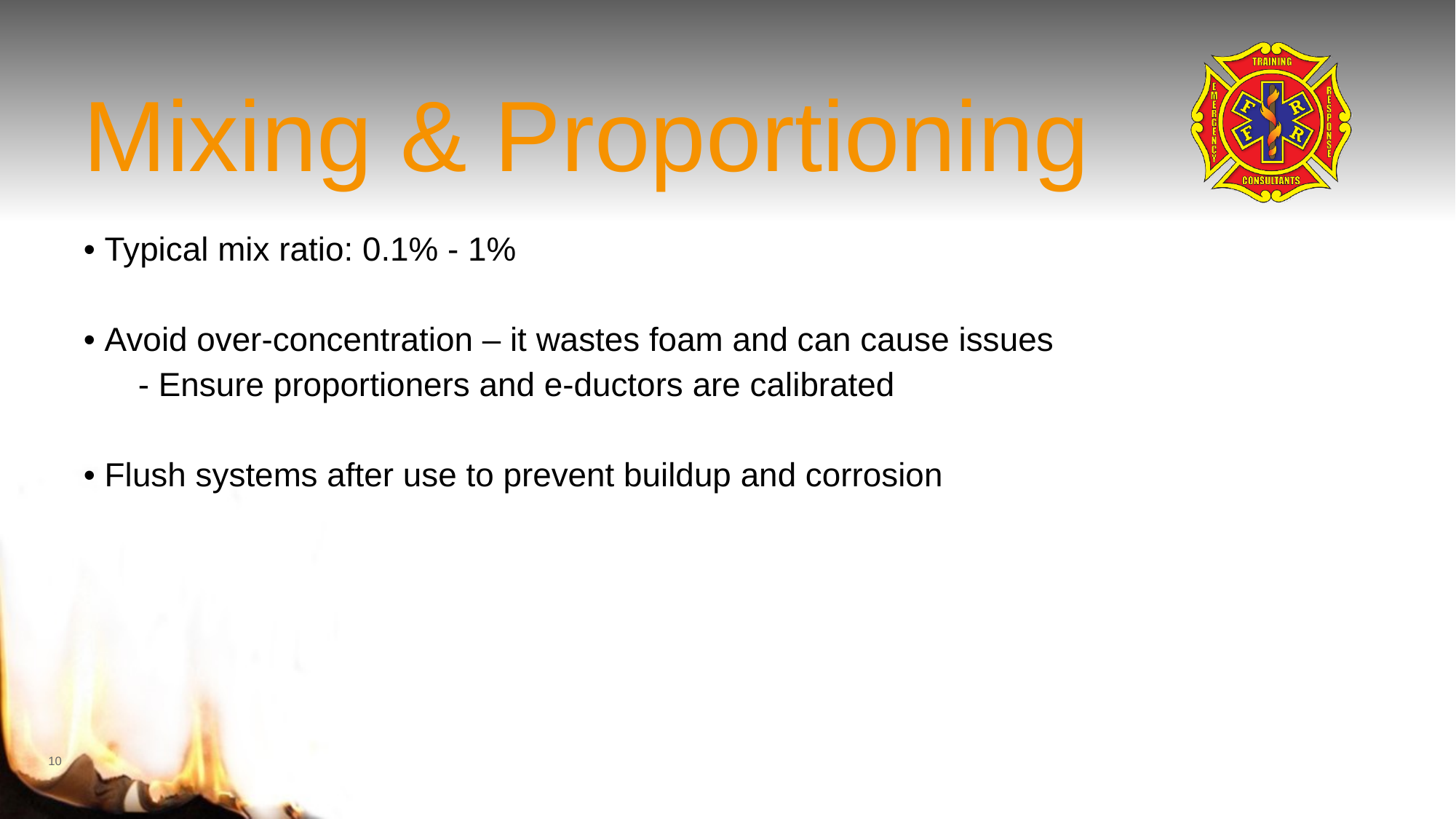

# Mixing & Proportioning
• Typical mix ratio: 0.1% - 1%

• Avoid over-concentration – it wastes foam and can cause issues
- Ensure proportioners and e-ductors are calibrated

• Flush systems after use to prevent buildup and corrosion

10